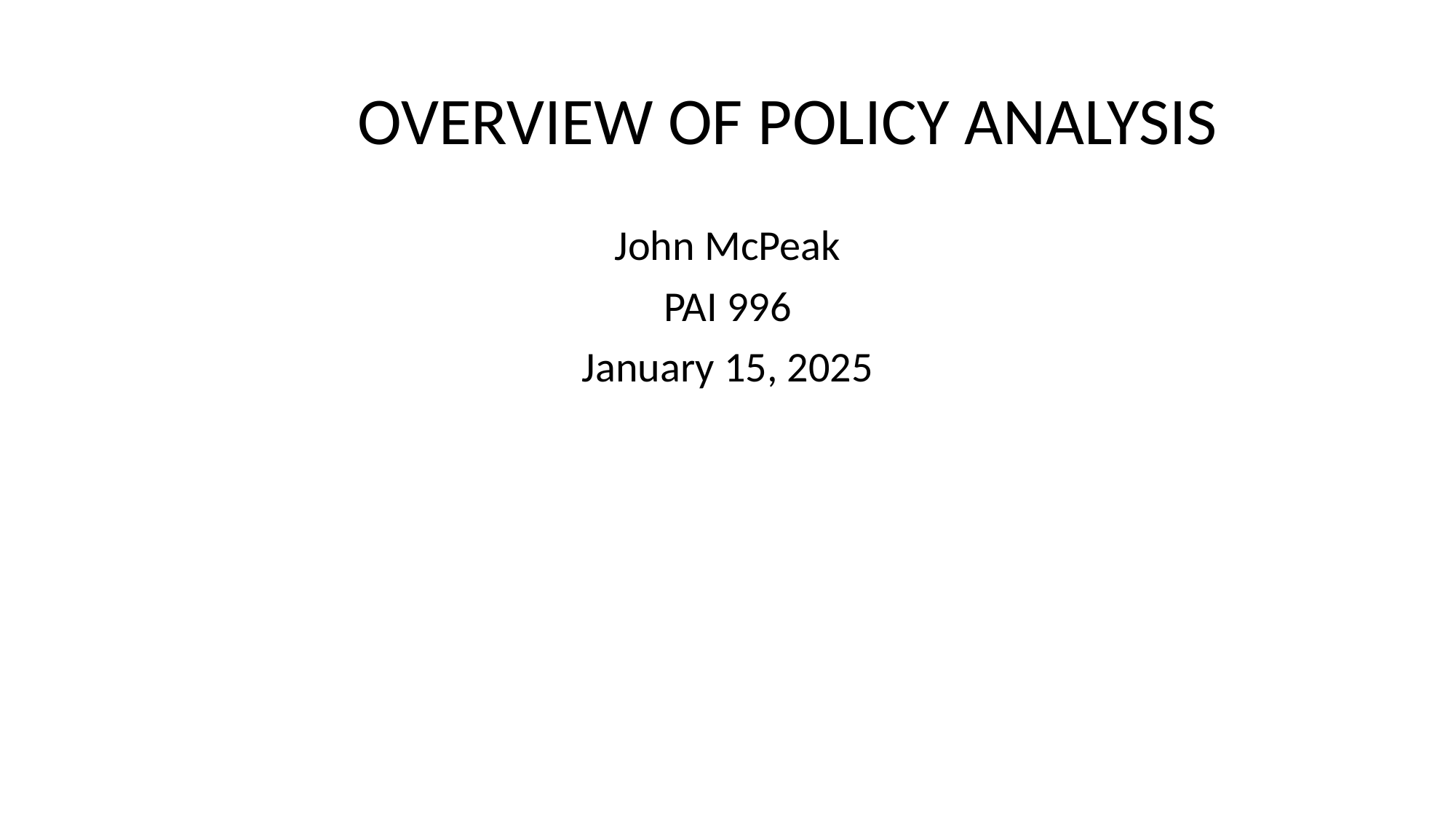

# OVERVIEW OF POLICY ANALYSIS
John McPeak
PAI 996
January 15, 2025